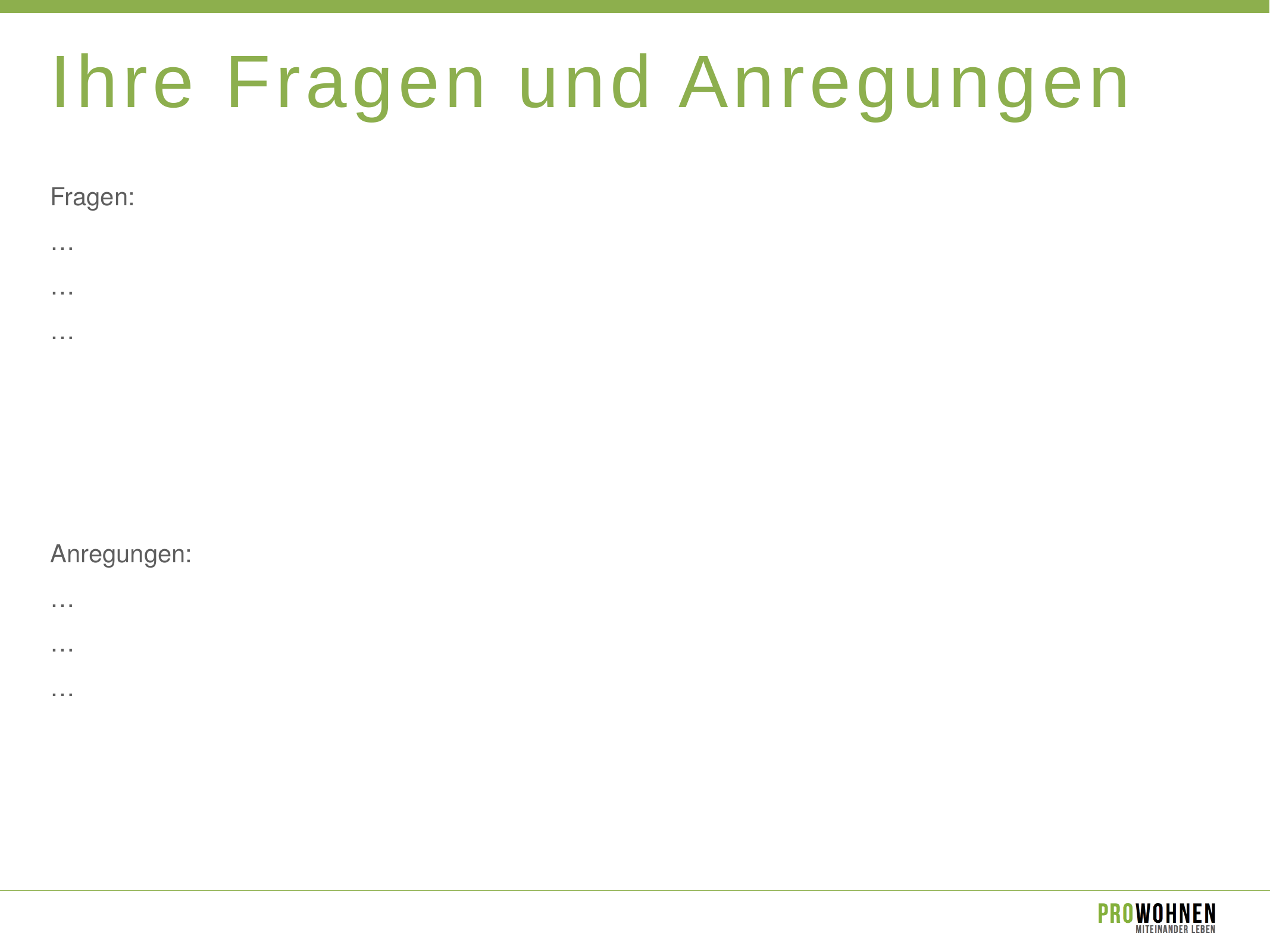

# Ihre Fragen und Anregungen
Fragen:
…
…
…

Anregungen:
…
…
…